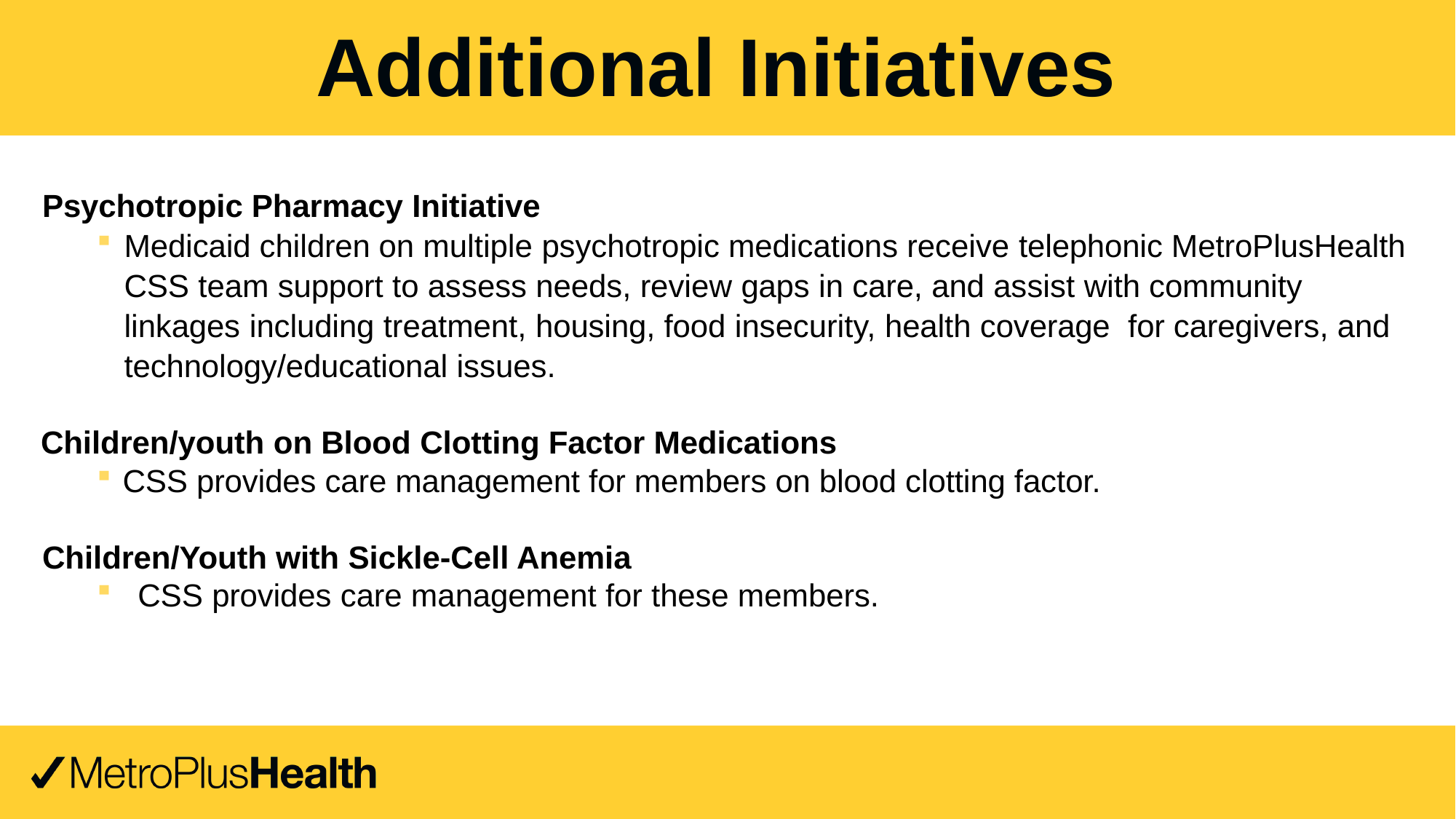

Additional Initiatives
Psychotropic Pharmacy Initiative
Medicaid children on multiple psychotropic medications receive telephonic MetroPlusHealth CSS team support to assess needs, review gaps in care, and assist with community linkages including treatment, housing, food insecurity, health coverage  for caregivers, and technology/educational issues.

Children/youth on Blood Clotting Factor Medications
CSS provides care management for members on blood clotting factor.

Children/Youth with Sickle-Cell Anemia
CSS provides care management for these members.